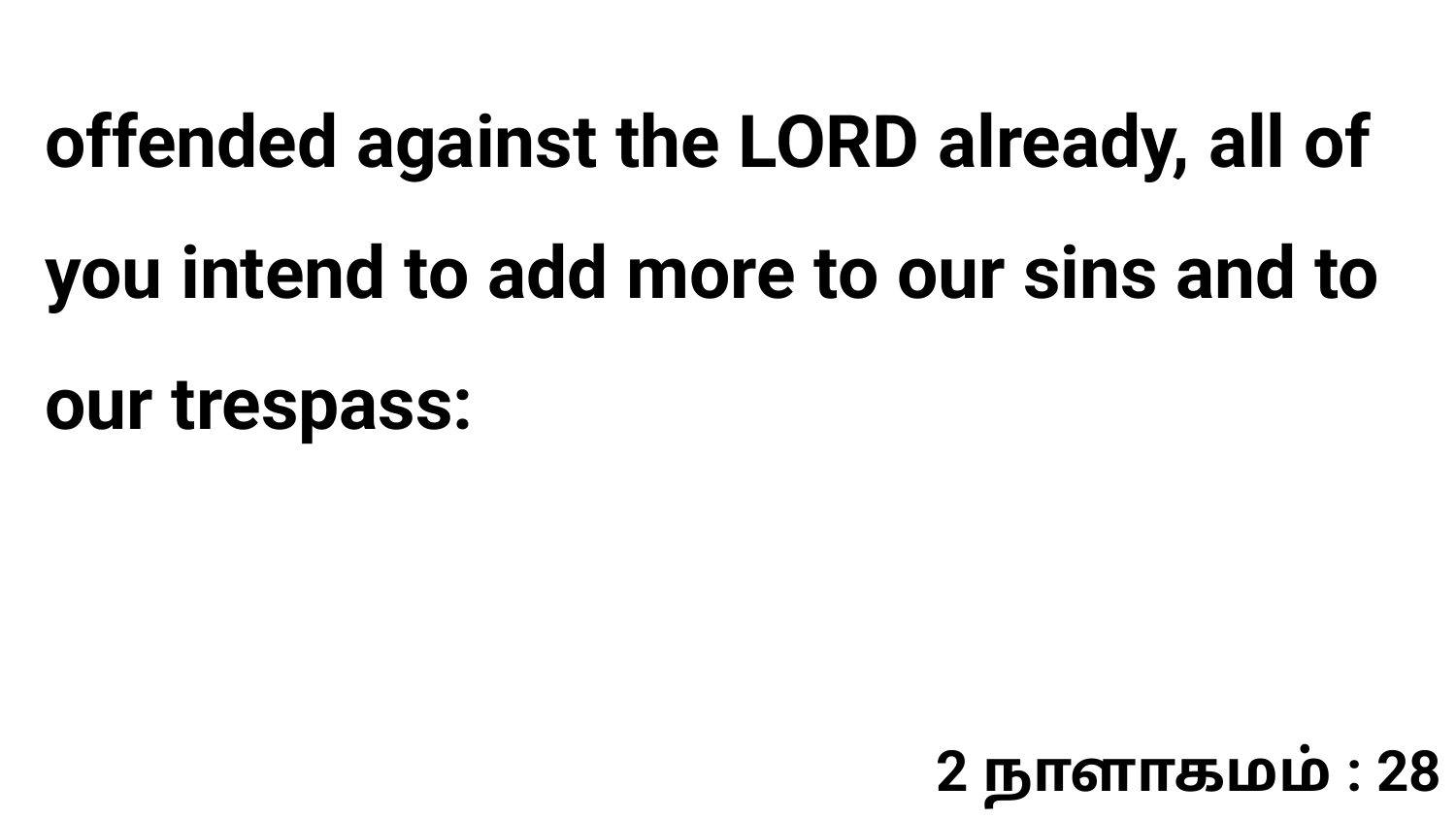

offended against the LORD already, all of you intend to add more to our sins and to our trespass:
2 நாளாகமம் : 28